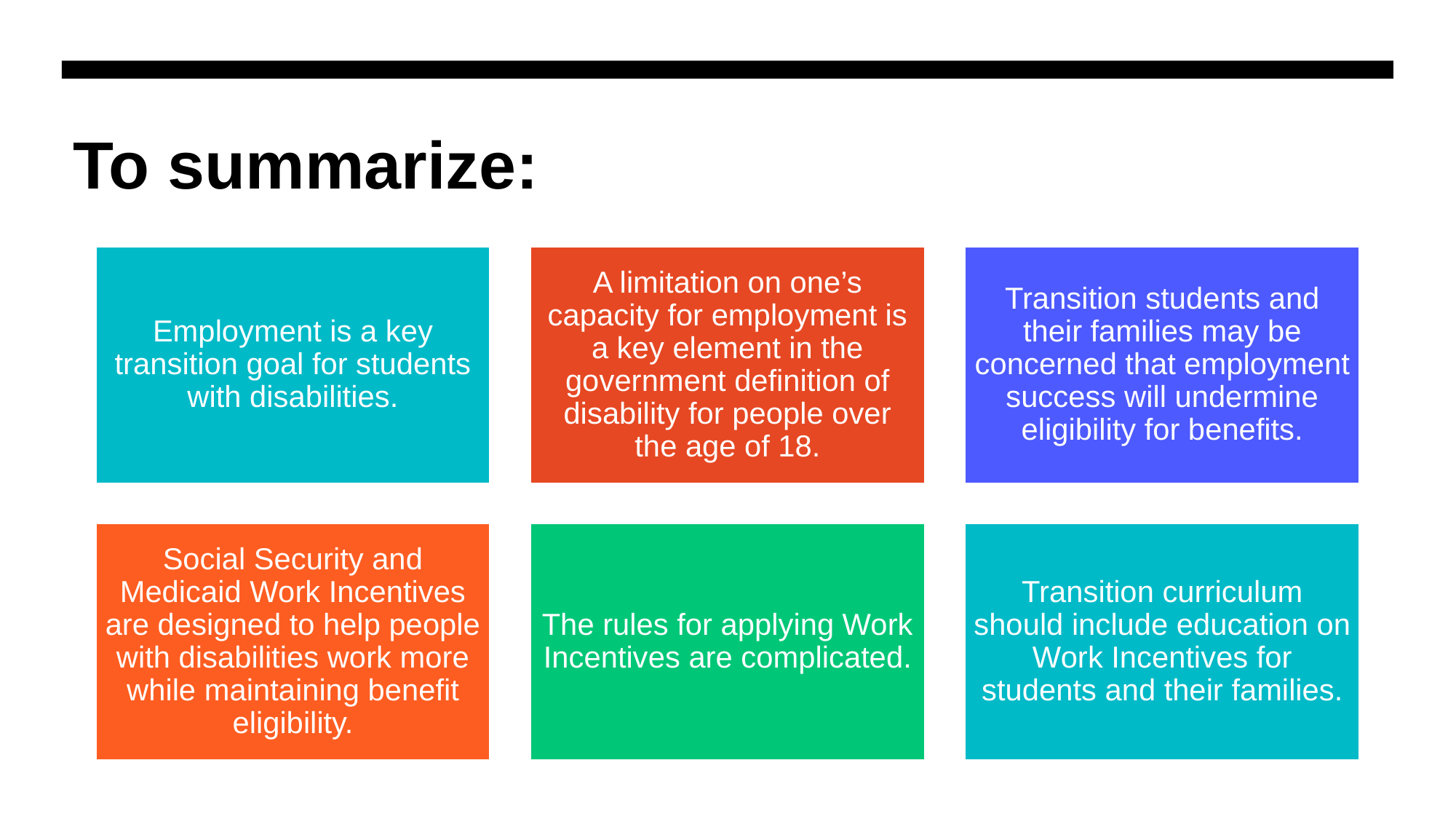

# To summarize:
Employment is a key transition goal for students with disabilities.
A limitation on one’s capacity for employment is a key element in the government definition of disability for people over the age of 18.
Transition students and their families may be concerned that employment success will undermine eligibility for benefits.
Social Security and Medicaid Work Incentives are designed to help people with disabilities work more while maintaining benefit eligibility.
The rules for applying Work Incentives are complicated.
Transition curriculum should include education on Work Incentives for students and their families.